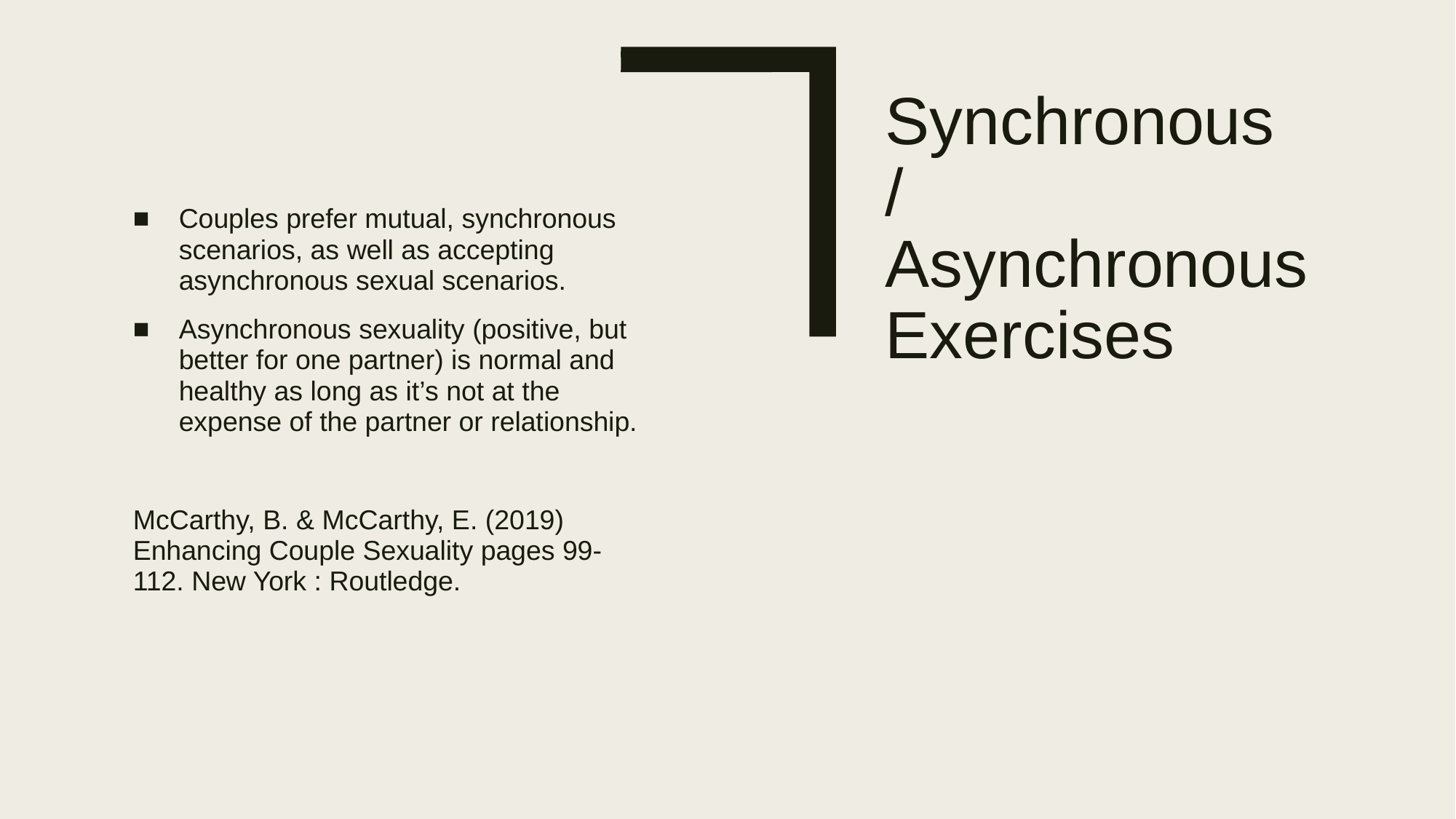

# Synchronous / Asynchronous Exercises
Couples prefer mutual, synchronous scenarios, as well as accepting  asynchronous sexual scenarios.
Asynchronous sexuality (positive, but better for one partner) is normal and healthy as long as it’s not at the expense of the partner or relationship.

McCarthy, B. & McCarthy, E. (2019) Enhancing Couple Sexuality pages 99-112. New York : Routledge.